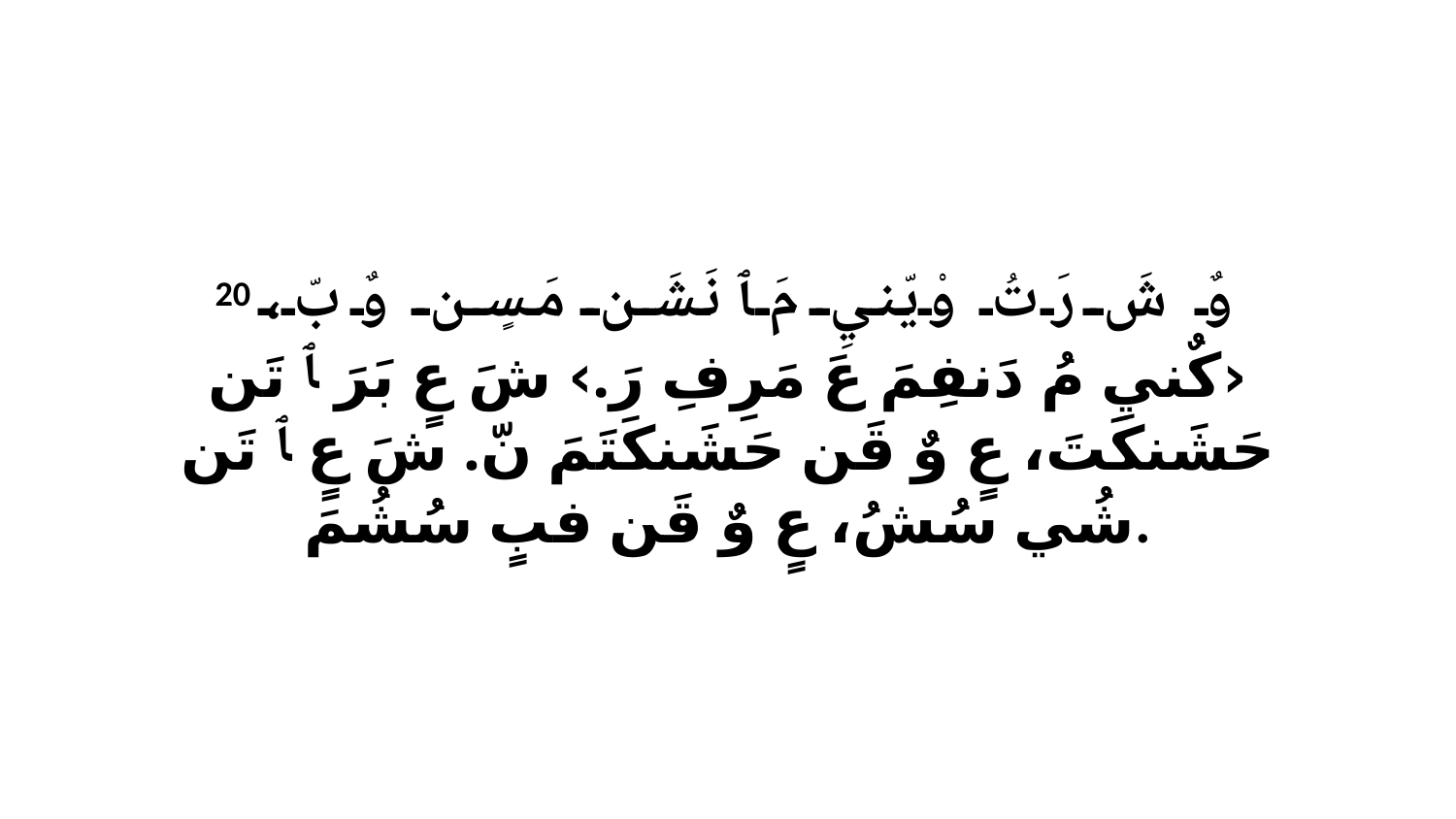

20 وٌ شَ رَتُ وْيّنيِ مَ ﭑ نَشَن مَسٍن وٌ بّ، ‹كٌنيِ مُ دَنفِمَ عَ مَرِفِ رَ.› شَ عٍ بَرَ ﭑ تَن حَشَنكَتَ، عٍ وٌ قَن حَشَنكَتَمَ نّ. شَ عٍ ﭑ تَن شُي سُشُ، عٍ وٌ قَن فبٍ سُشُمَ.